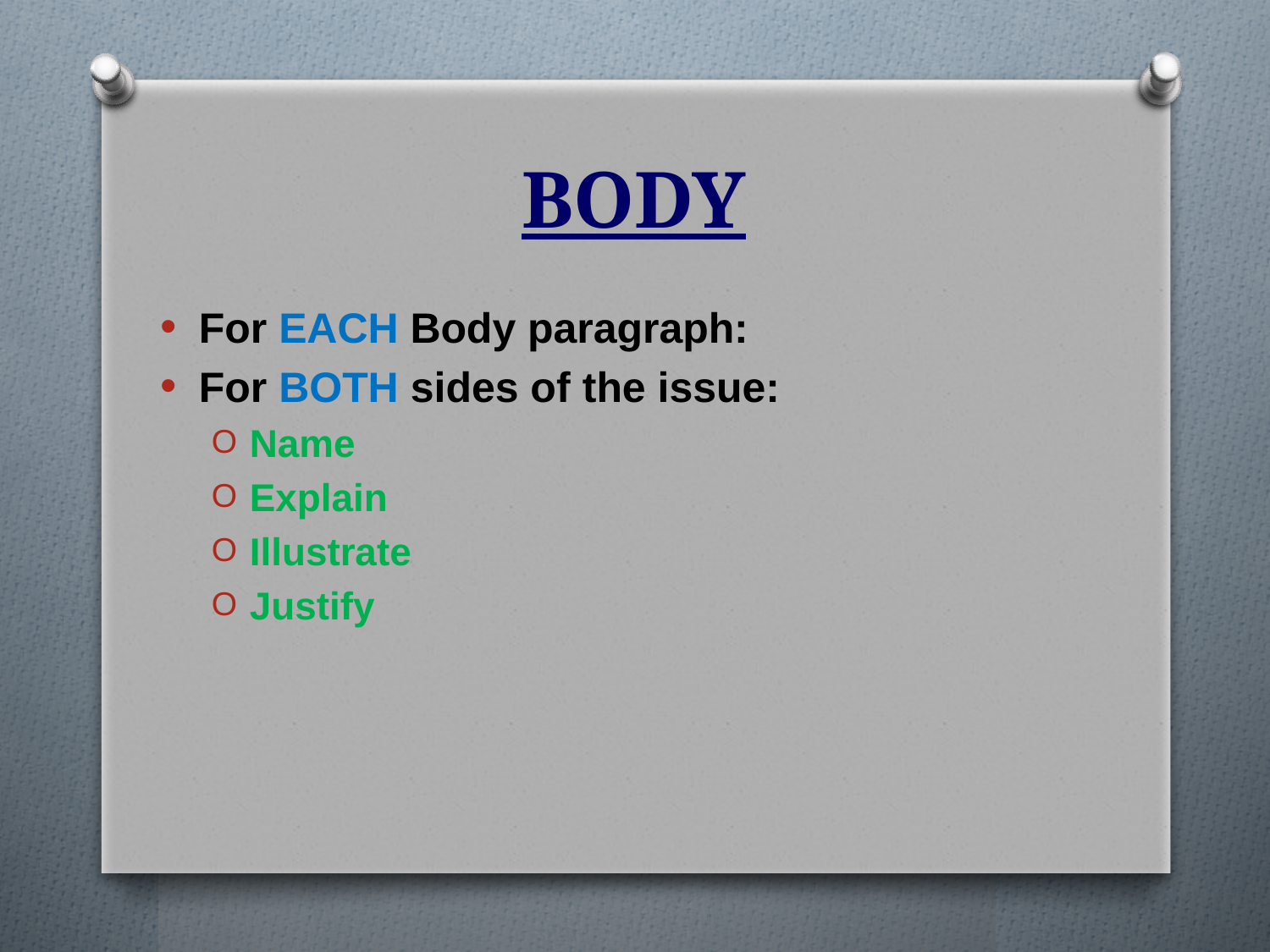

# BODY
For EACH Body paragraph:
For BOTH sides of the issue:
Name
Explain
Illustrate
Justify